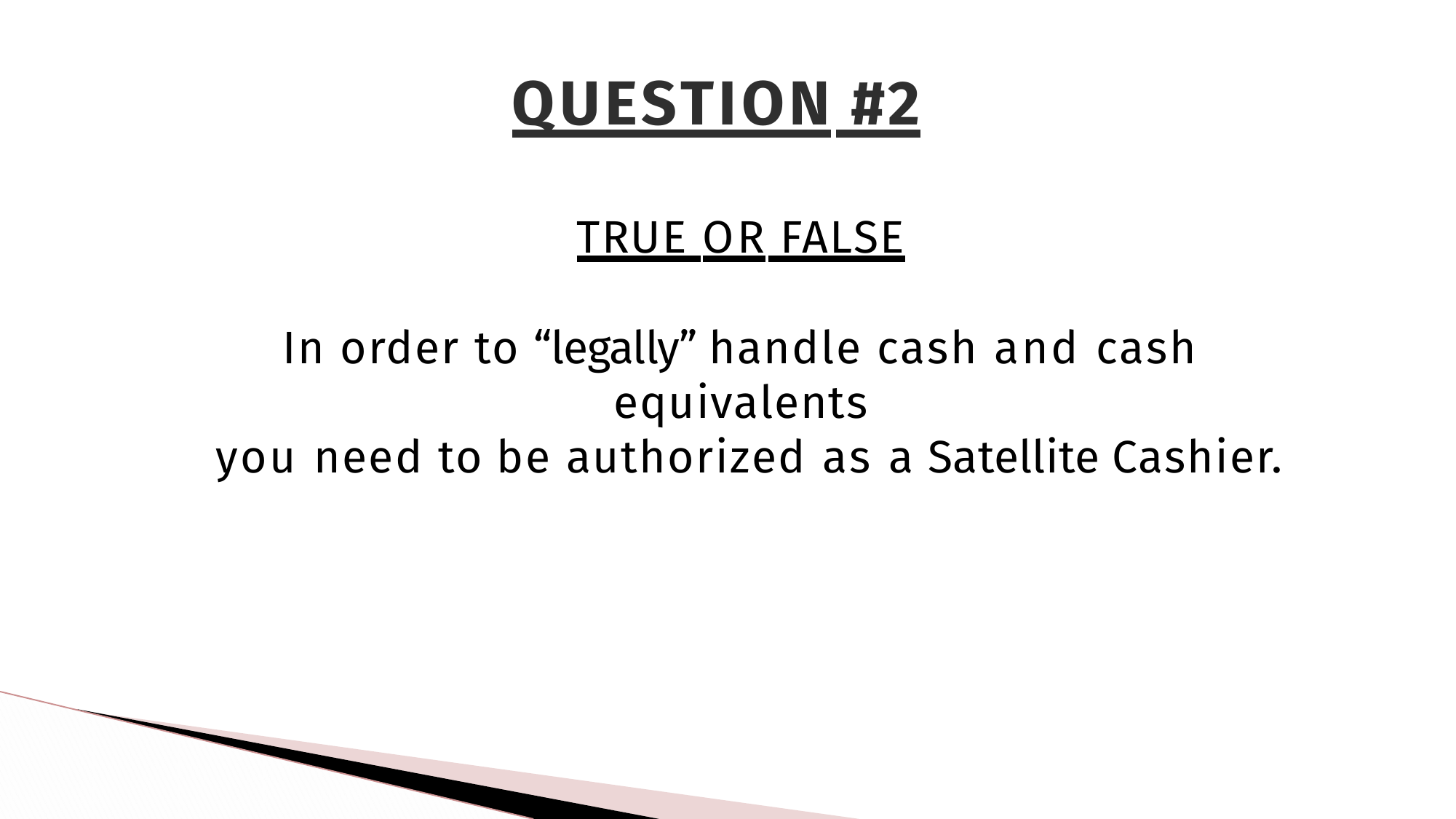

# QUESTION #2
TRUE OR FALSE

In order to “legally” handle cash and cash equivalents
you need to be authorized as a Satellite Cashier.